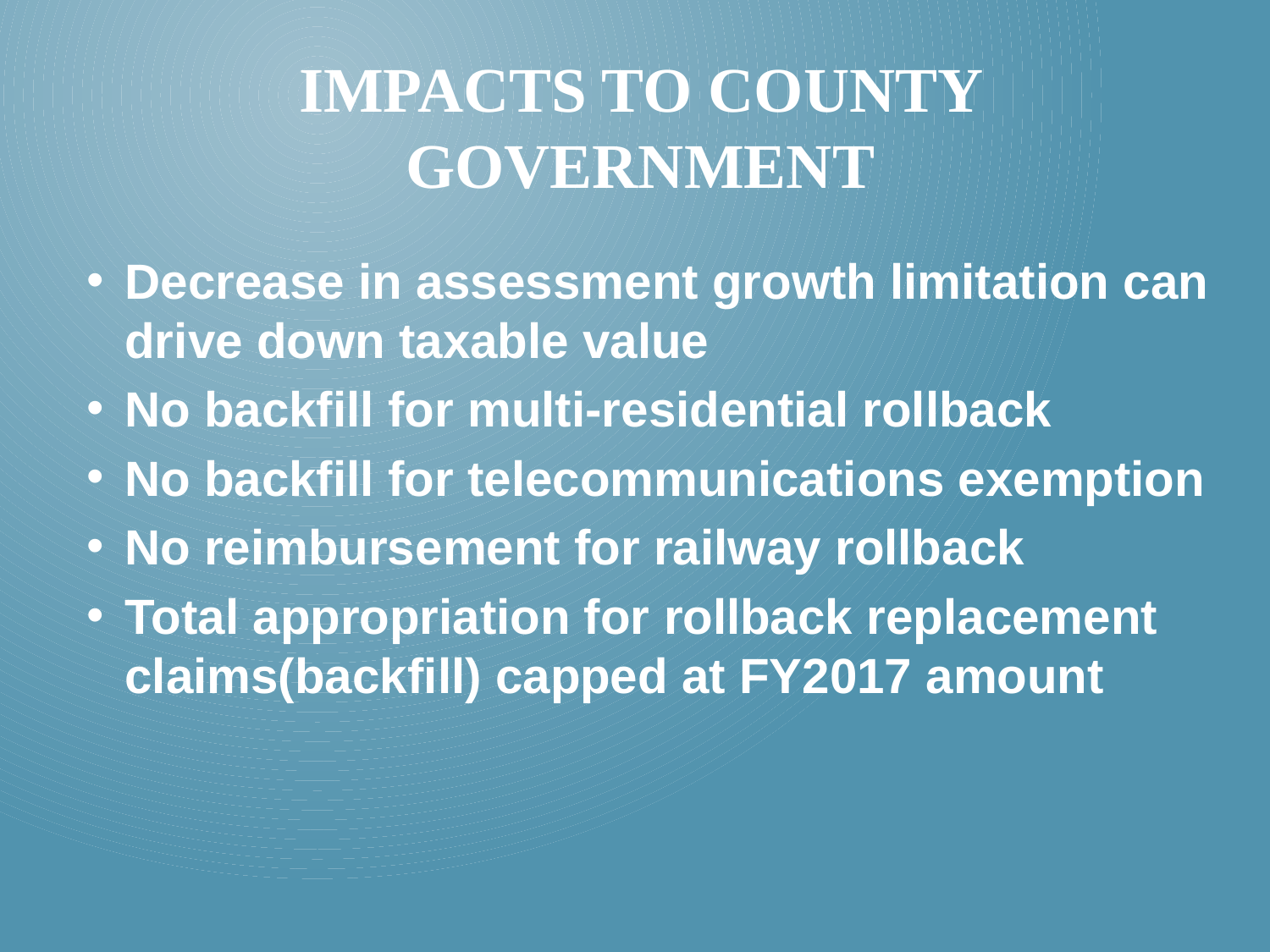

# Impacts to County Government
Decrease in assessment growth limitation can drive down taxable value
No backfill for multi-residential rollback
No backfill for telecommunications exemption
No reimbursement for railway rollback
Total appropriation for rollback replacement claims(backfill) capped at FY2017 amount